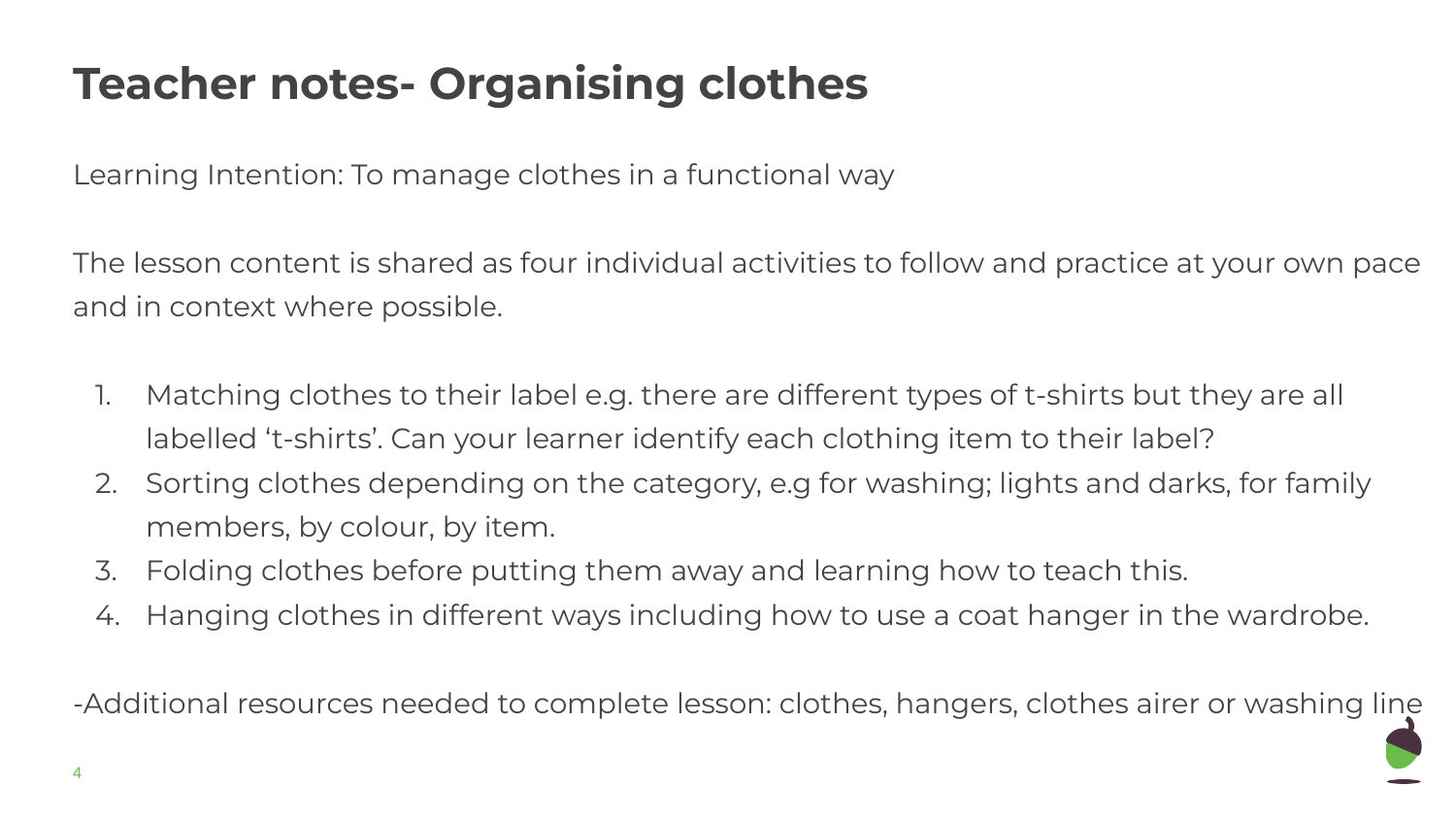

# Teacher notes- Organising clothes
Learning Intention: To manage clothes in a functional way

The lesson content is shared as four individual activities to follow and practice at your own pace and in context where possible.

Matching clothes to their label e.g. there are different types of t-shirts but they are all labelled ‘t-shirts’. Can your learner identify each clothing item to their label?
Sorting clothes depending on the category, e.g for washing; lights and darks, for family members, by colour, by item.
Folding clothes before putting them away and learning how to teach this.
Hanging clothes in different ways including how to use a coat hanger in the wardrobe.

-Additional resources needed to complete lesson: clothes, hangers, clothes airer or washing line
4